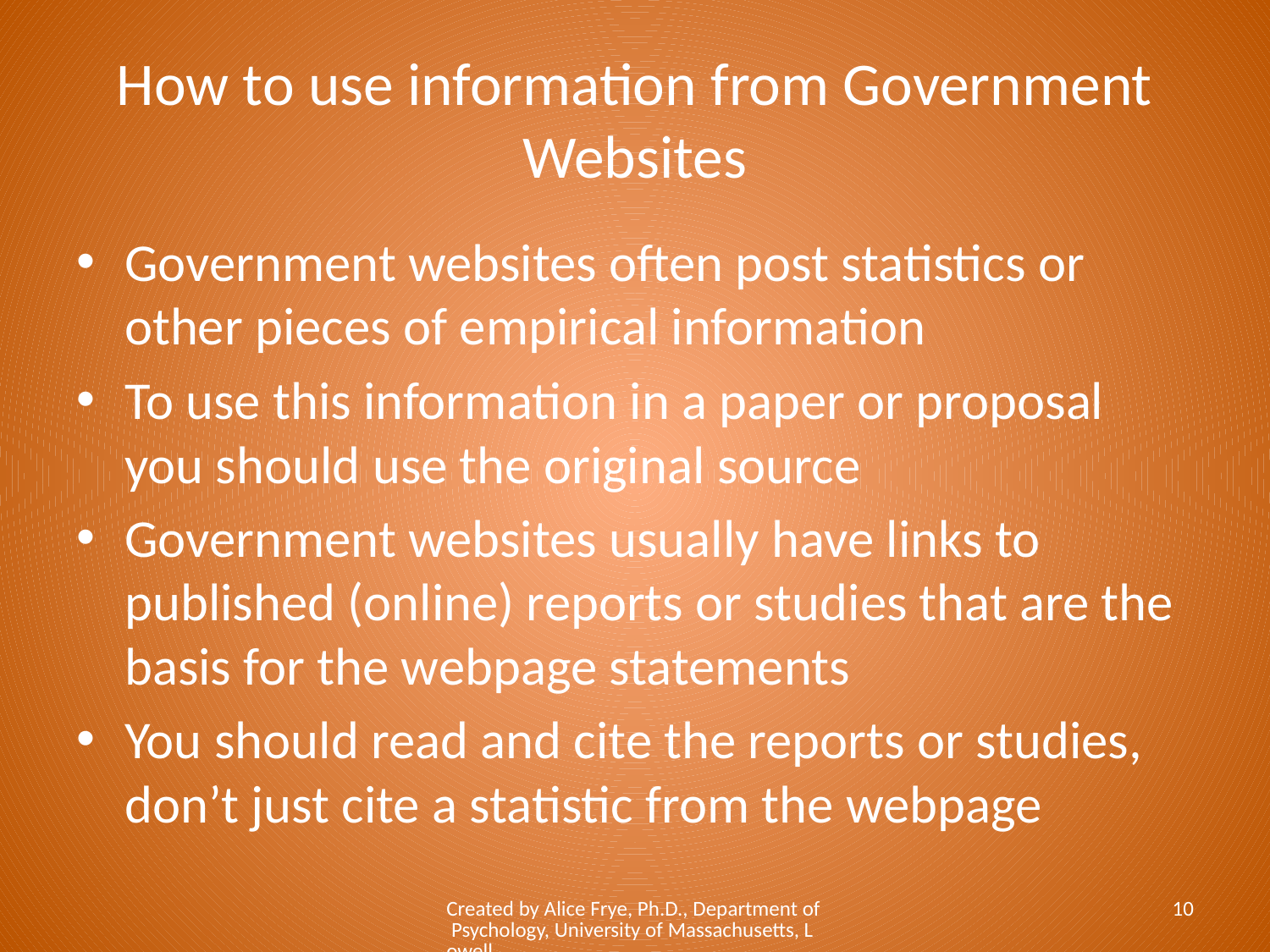

# How to use information from Government Websites
Government websites often post statistics or other pieces of empirical information
To use this information in a paper or proposal you should use the original source
Government websites usually have links to published (online) reports or studies that are the basis for the webpage statements
You should read and cite the reports or studies, don’t just cite a statistic from the webpage
Created by Alice Frye, Ph.D., Department of Psychology, University of Massachusetts, Lowell
10